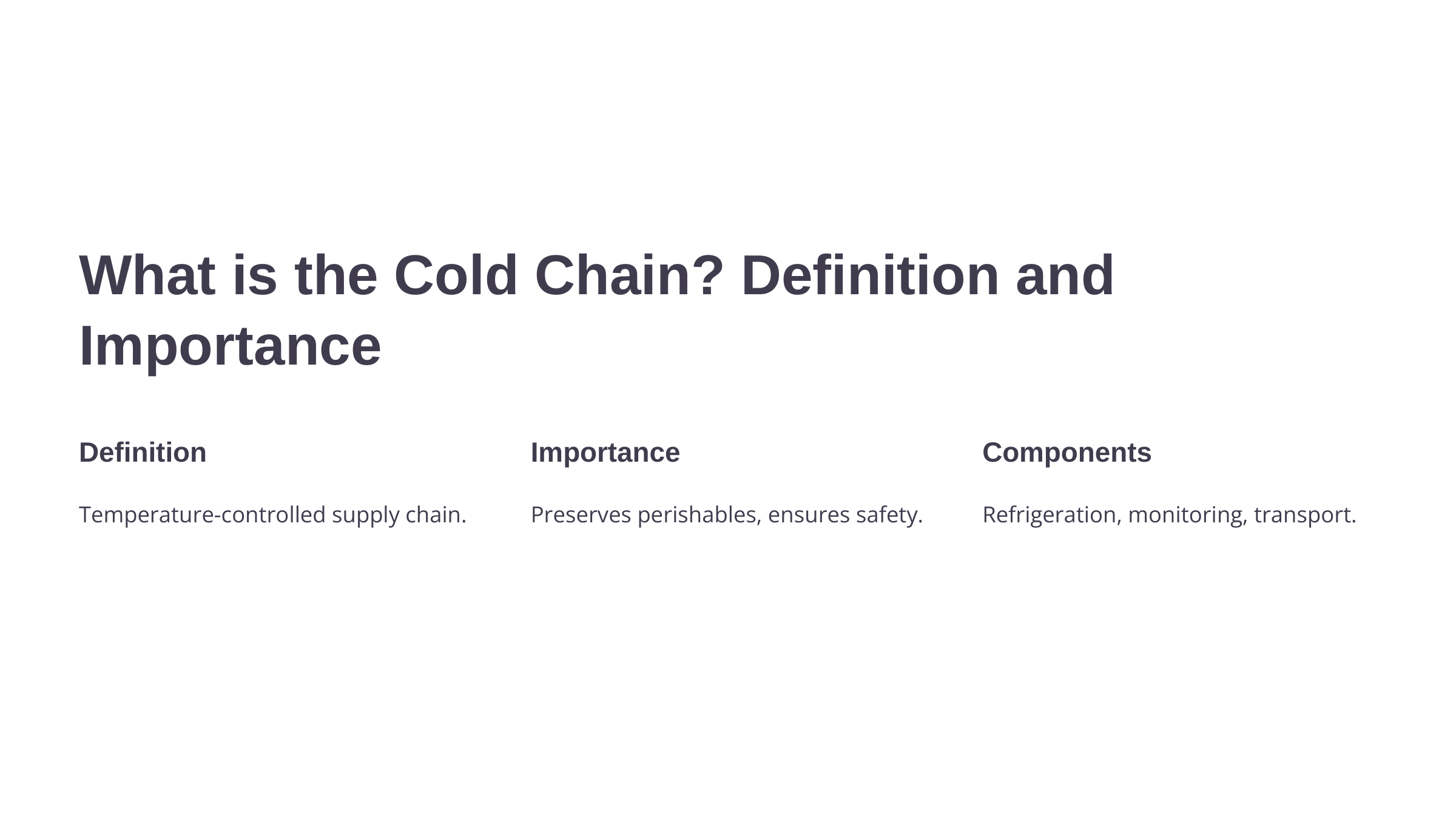

What is the Cold Chain? Definition and Importance
Definition
Importance
Components
Temperature-controlled supply chain.
Preserves perishables, ensures safety.
Refrigeration, monitoring, transport.